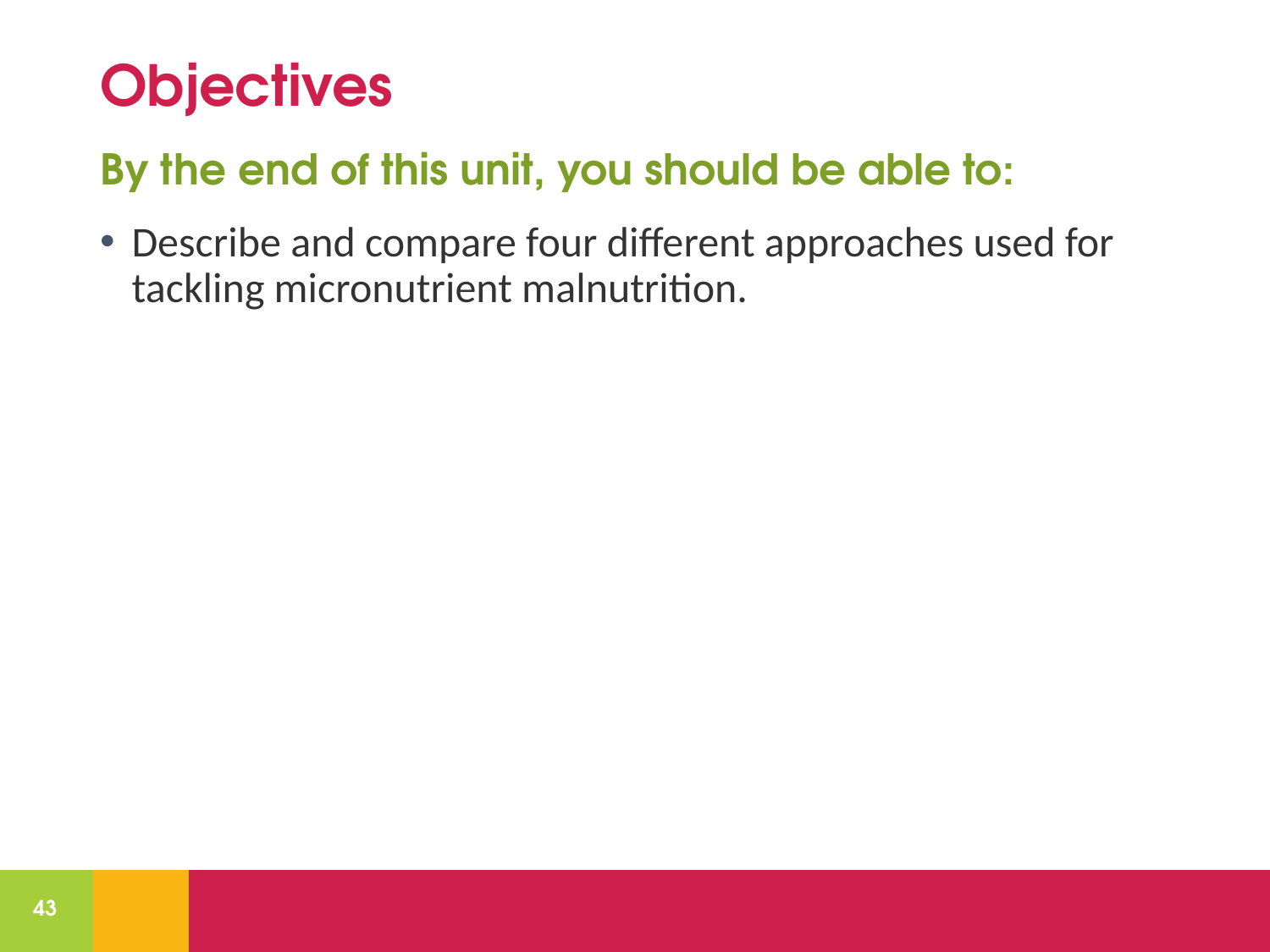

# Objectives
By the end of this unit, you should be able to:
Describe and compare four different approaches used for tackling micronutrient malnutrition.

43